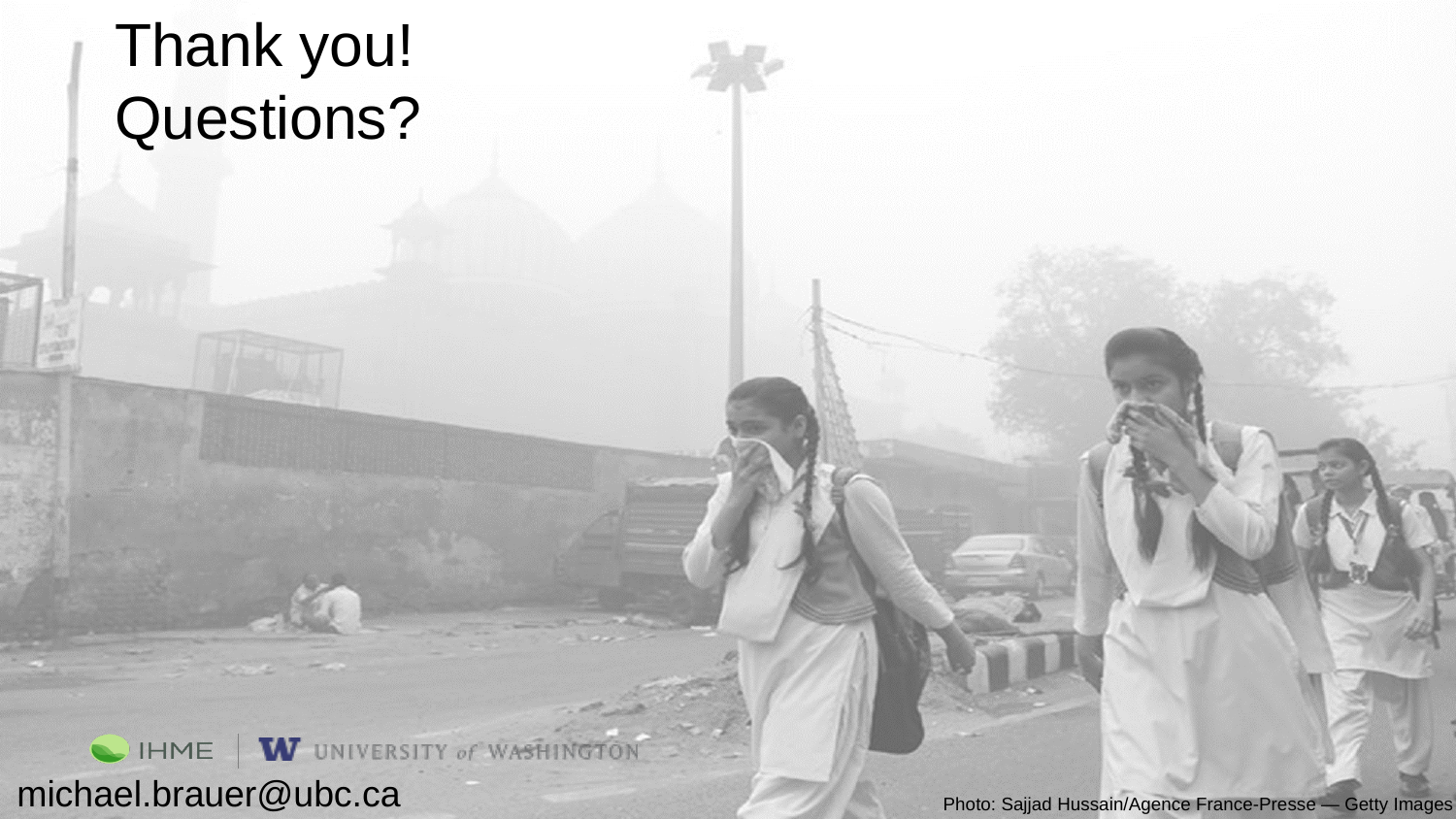

# Thank you!						Questions?
michael.brauer@ubc.ca
Photo: Sajjad Hussain/Agence France-Presse — Getty Images